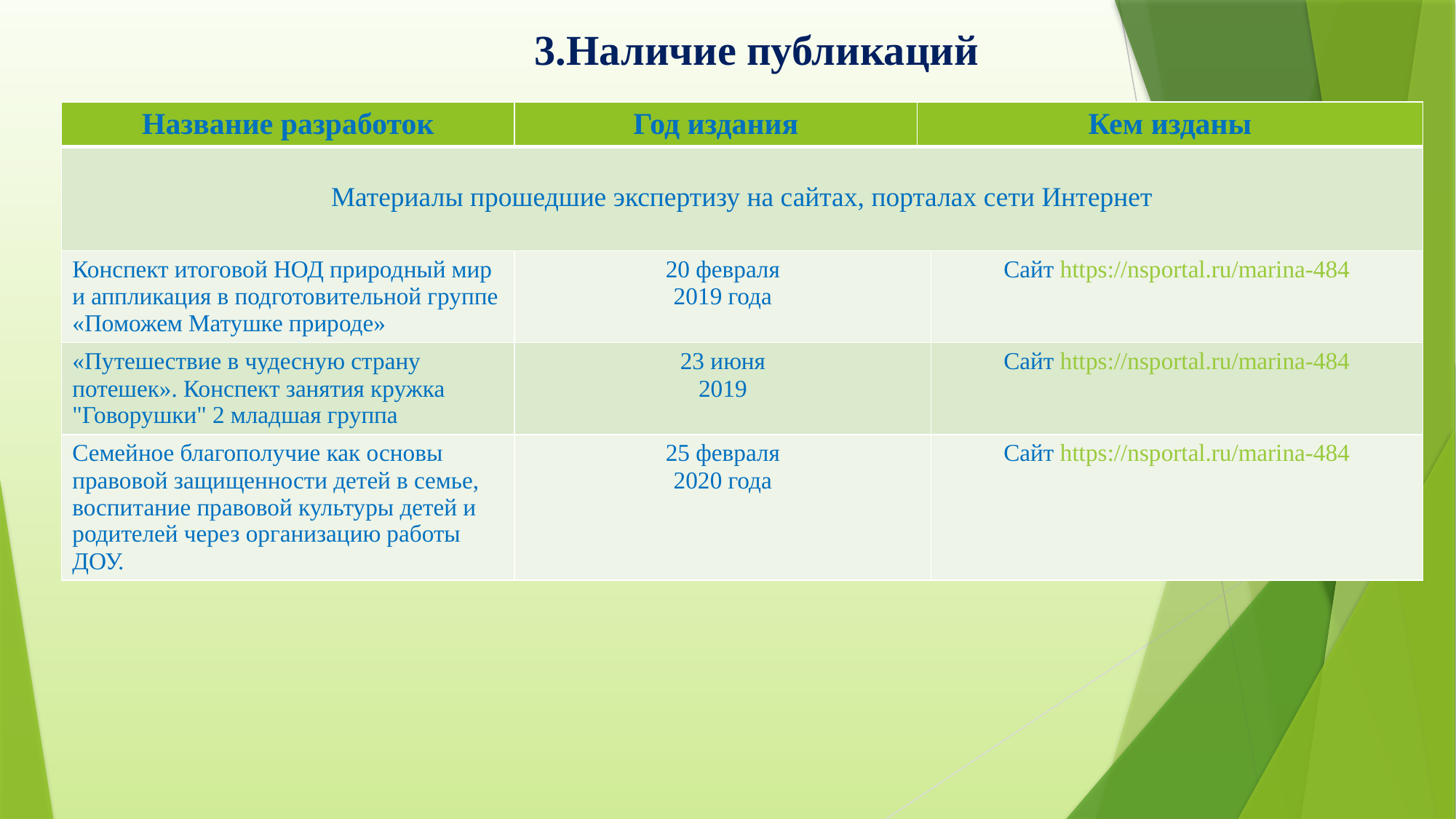

# 3.Наличие публикаций
| Название разработок | Год издания | Кем изданы |  |
| --- | --- | --- | --- |
| Материалы прошедшие экспертизу на сайтах, порталах сети Интернет |  |  |  |
| Конспект итоговой НОД природный мир и аппликация в подготовительной группе «Поможем Матушке природе» | 20 февраля 2019 года |  | Сайт https://nsportal.ru/marina-484 |
| «Путешествие в чудесную страну потешек». Конспект занятия кружка "Говорушки" 2 младшая группа | 23 июня 2019 |  | Сайт https://nsportal.ru/marina-484 |
| Семейное благополучие как основы правовой защищенности детей в семье, воспитание правовой культуры детей и родителей через организацию работы ДОУ. | 25 февраля 2020 года |  | Сайт https://nsportal.ru/marina-484 |